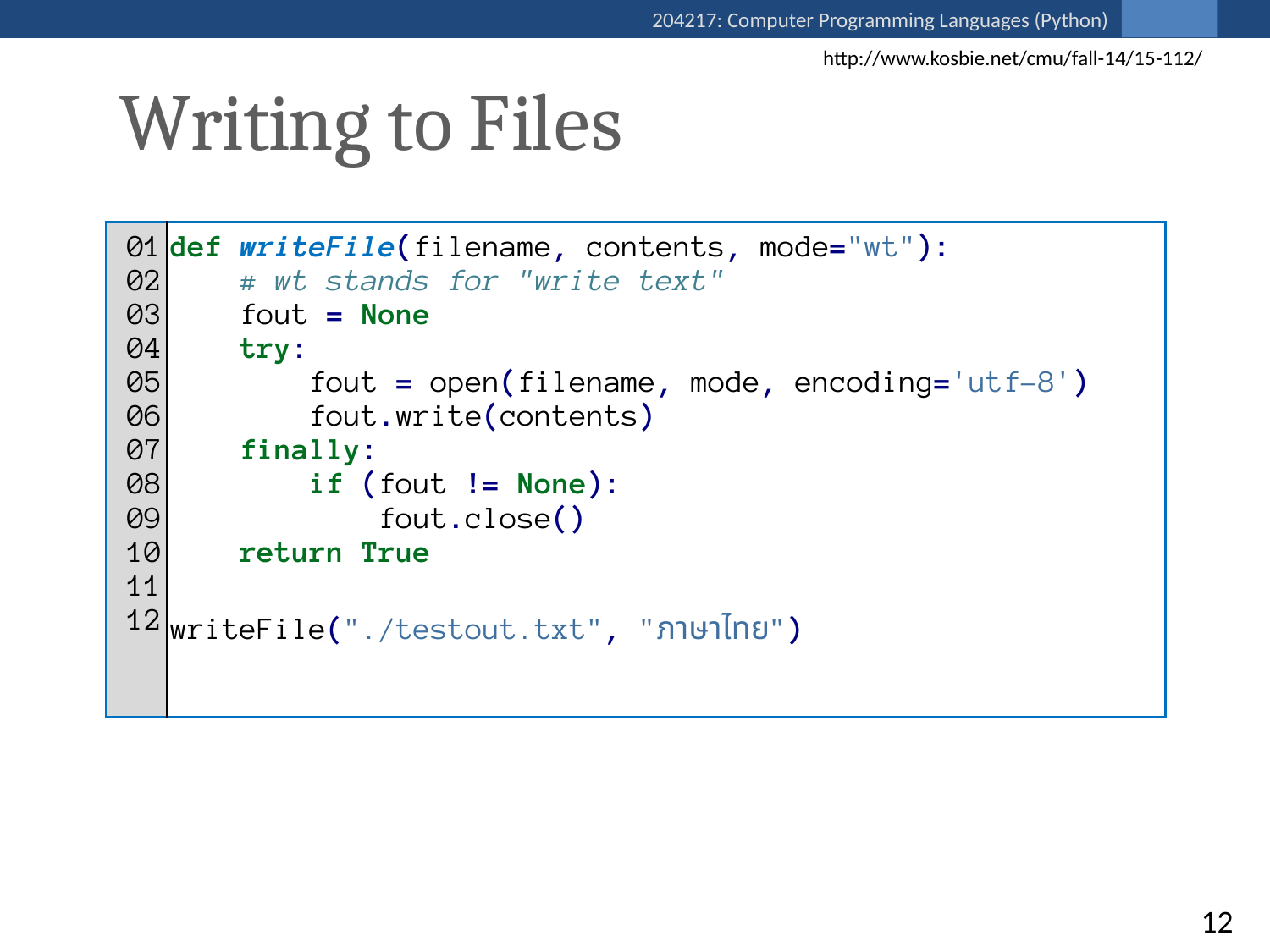

http://www.kosbie.net/cmu/fall-14/15-112/
Writing to Files
| 01 02 03 04 05 06 07 08 09 10 11 12 | def writeFile(filename, contents, mode="wt"): # wt stands for "write text" fout = None try: fout = open(filename, mode, encoding='utf-8') fout.write(contents) finally: if (fout != None): fout.close() return True writeFile("./testout.txt", "ภาษาไทย") |
| --- | --- |
12